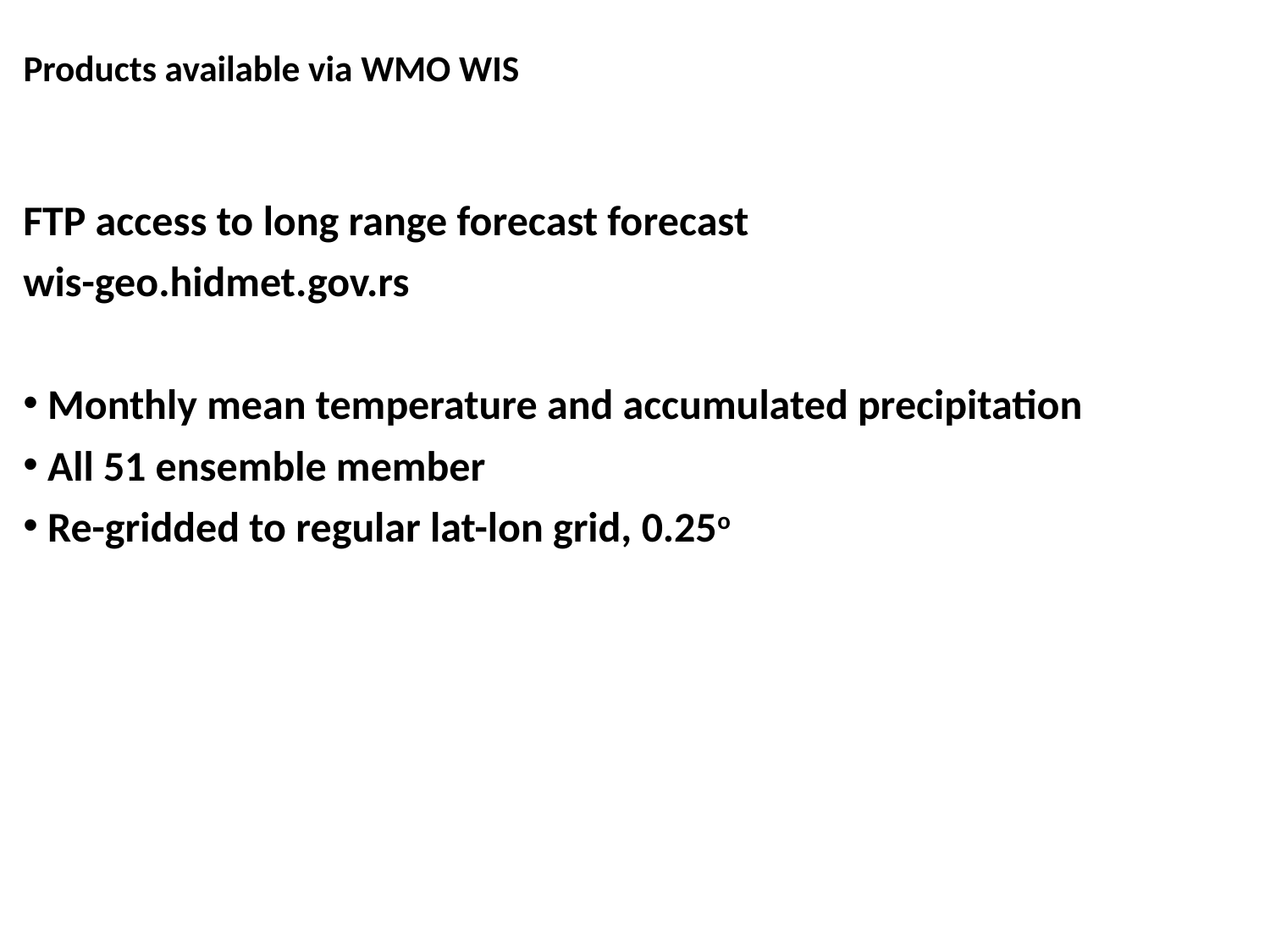

Products available via WMO WIS
FTP access to long range forecast forecast
wis-geo.hidmet.gov.rs

 Monthly mean temperature and accumulated precipitation
 All 51 ensemble member
 Re-gridded to regular lat-lon grid, 0.25o